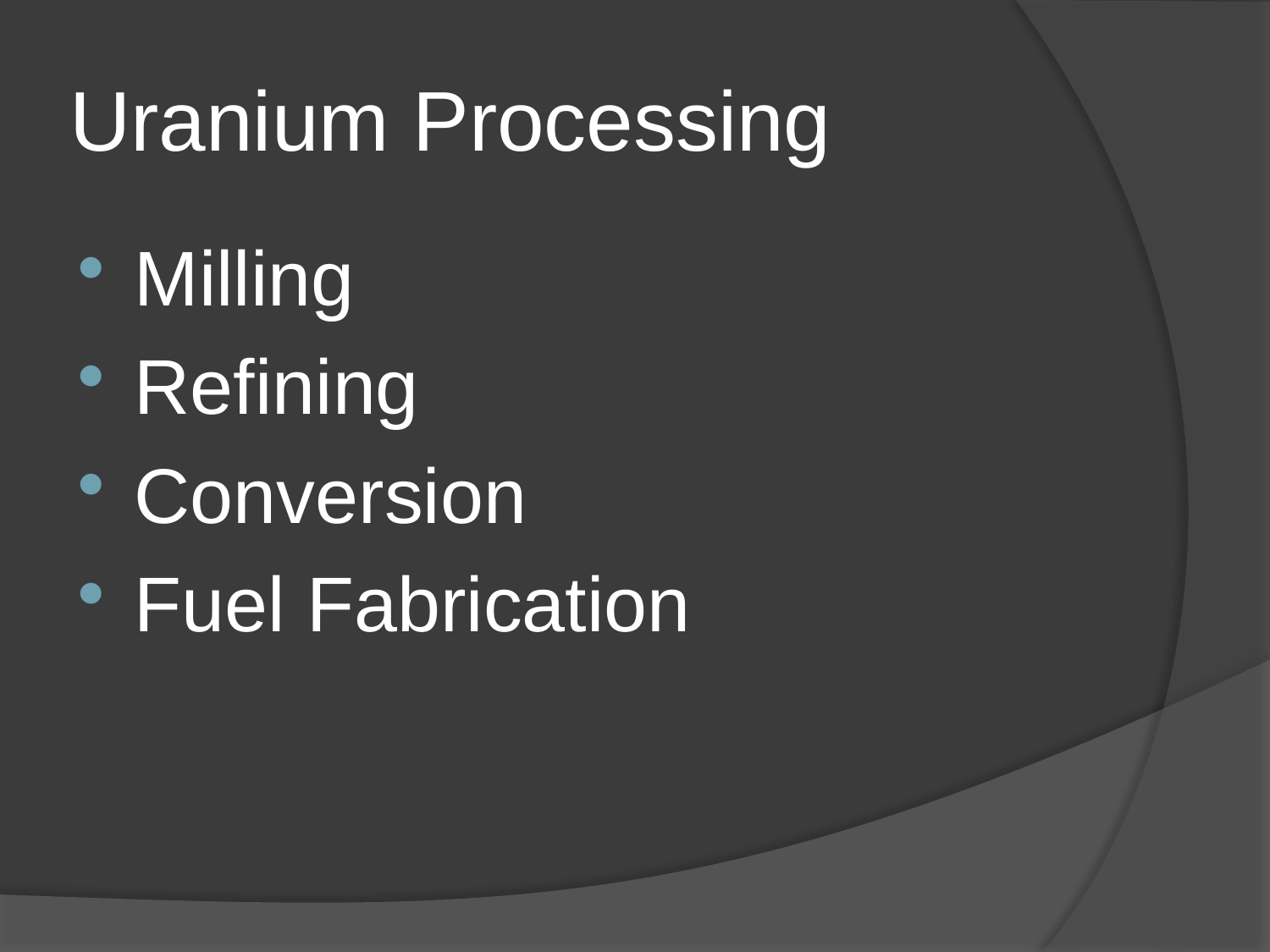

# Uranium Processing
Milling
Refining
Conversion
Fuel Fabrication